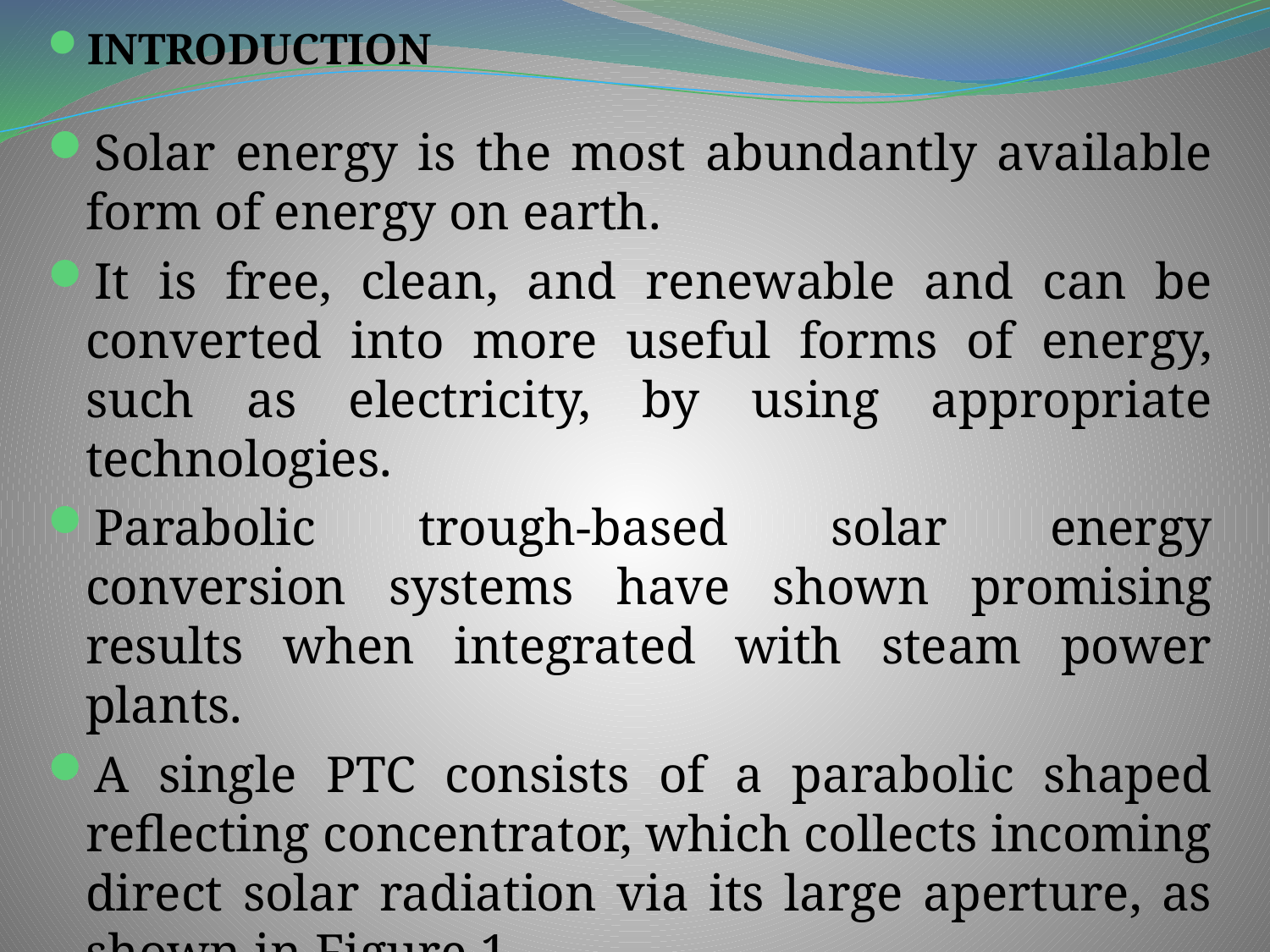

INTRODUCTION
Solar energy is the most abundantly available form of energy on earth.
It is free, clean, and renewable and can be converted into more useful forms of energy, such as electricity, by using appropriate technologies.
Parabolic trough-based solar energy conversion systems have shown promising results when integrated with steam power plants.
A single PTC consists of a parabolic shaped reflecting concentrator, which collects incoming direct solar radiation via its large aperture, as shown in Figure 1.